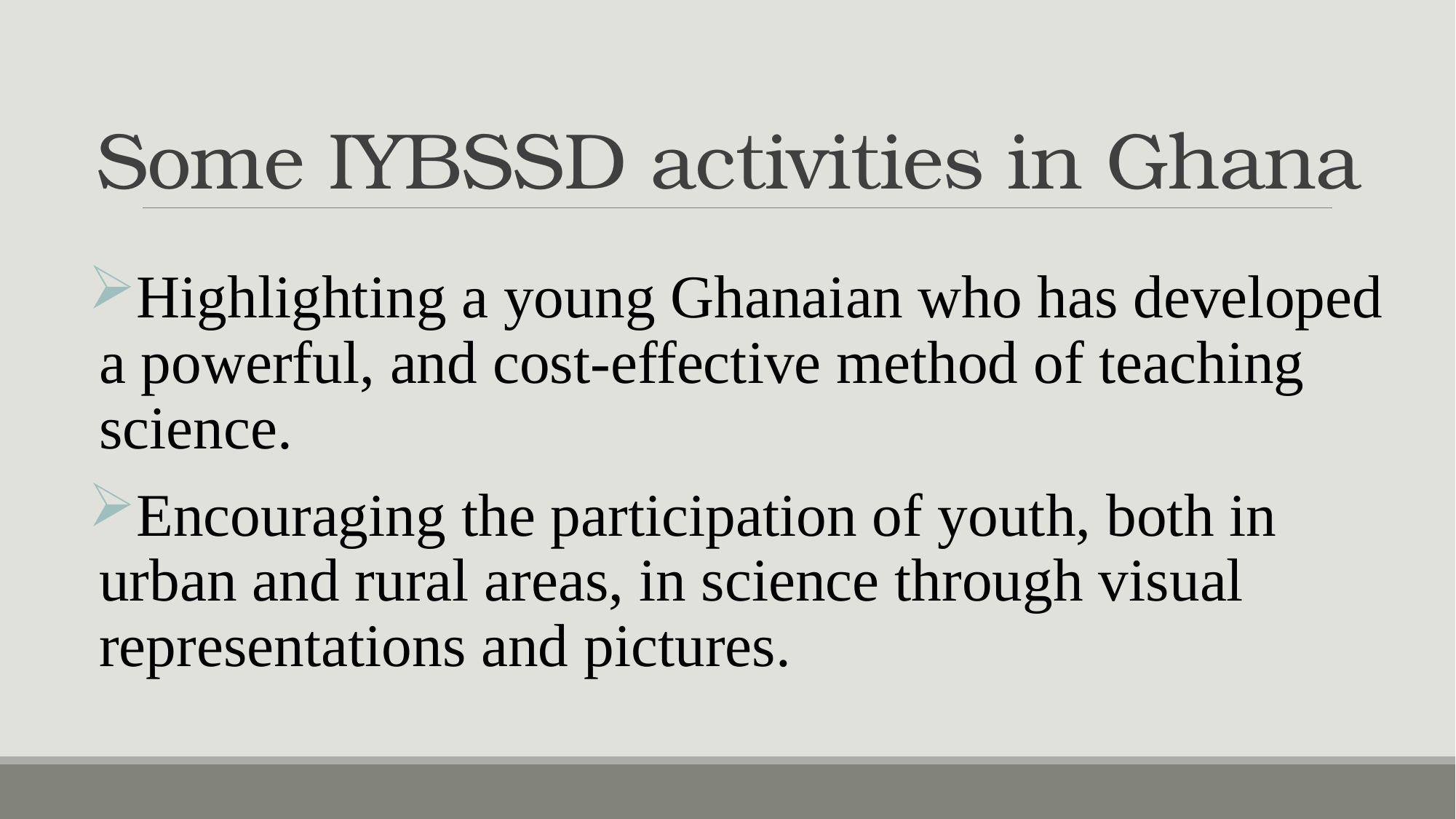

# Some IYBSSD activities in Ghana
Highlighting a young Ghanaian who has developed a powerful, and cost-effective method of teaching science.
Encouraging the participation of youth, both in urban and rural areas, in science through visual representations and pictures.